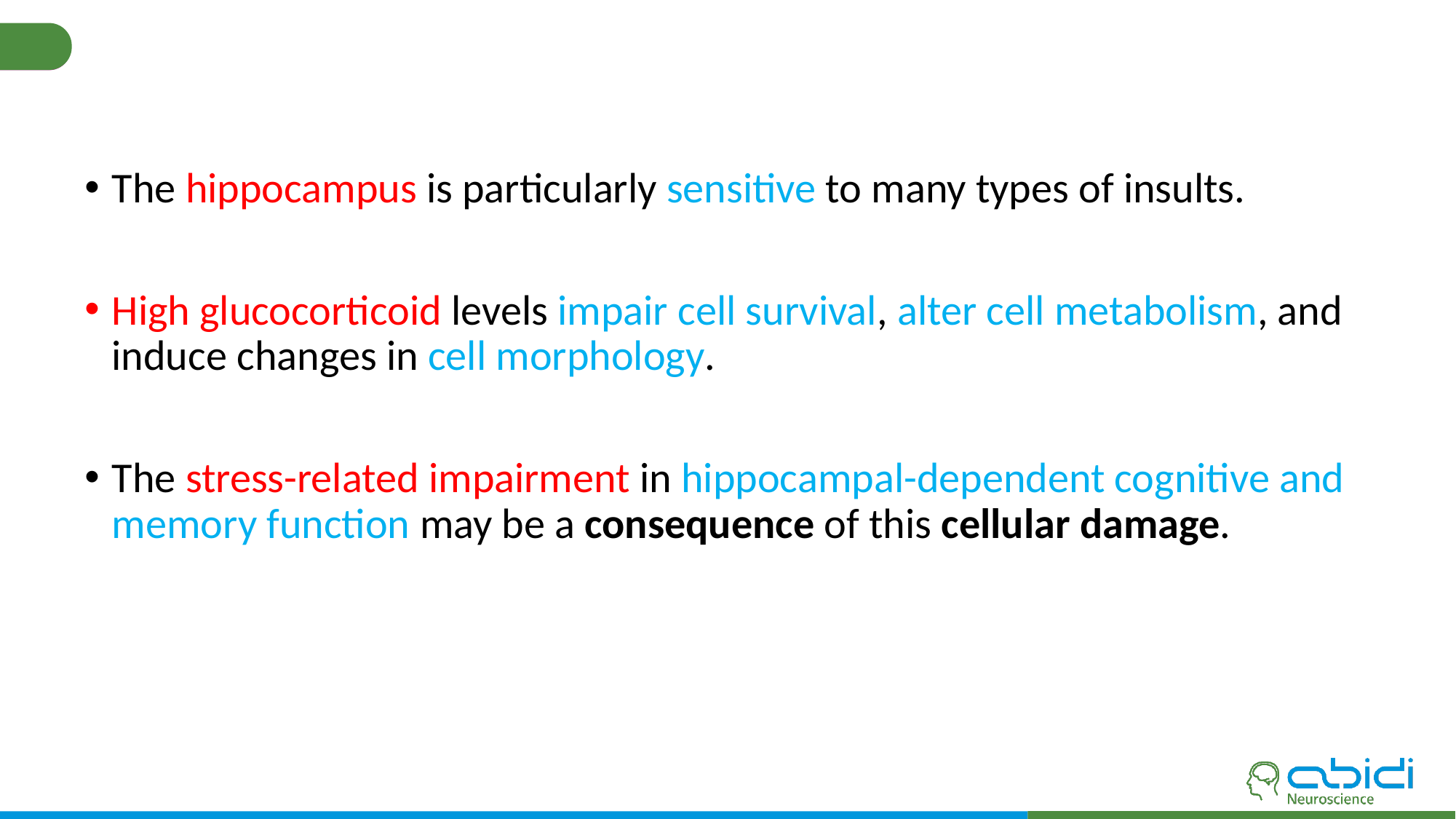

#

The hippocampus is particularly sensitive to many types of insults.

High glucocorticoid levels impair cell survival, alter cell metabolism, and induce changes in cell morphology.

The stress-related impairment in hippocampal-dependent cognitive and memory function may be a consequence of this cellular damage.